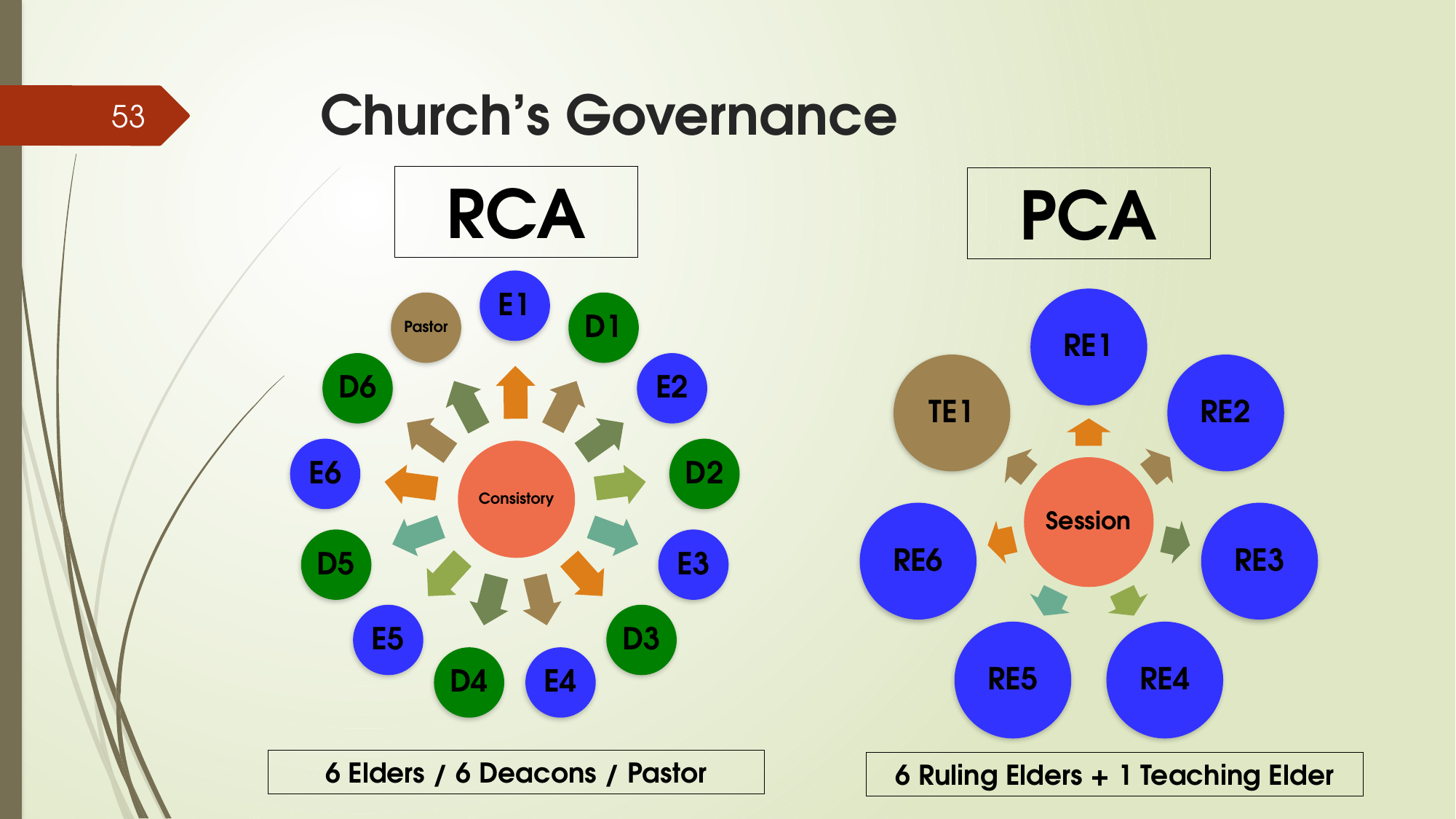

# Church’s Governance
53
RCA
PCA
Consistory

E1

D1

E2

D2

E3

D3

E4

D4

E5

D5

E6

D6

Pastor
Session

RE1

RE2

RE3

RE4

RE5

RE6

TE1
6 Elders / 6 Deacons / Pastor
6 Ruling Elders + 1 Teaching Elder